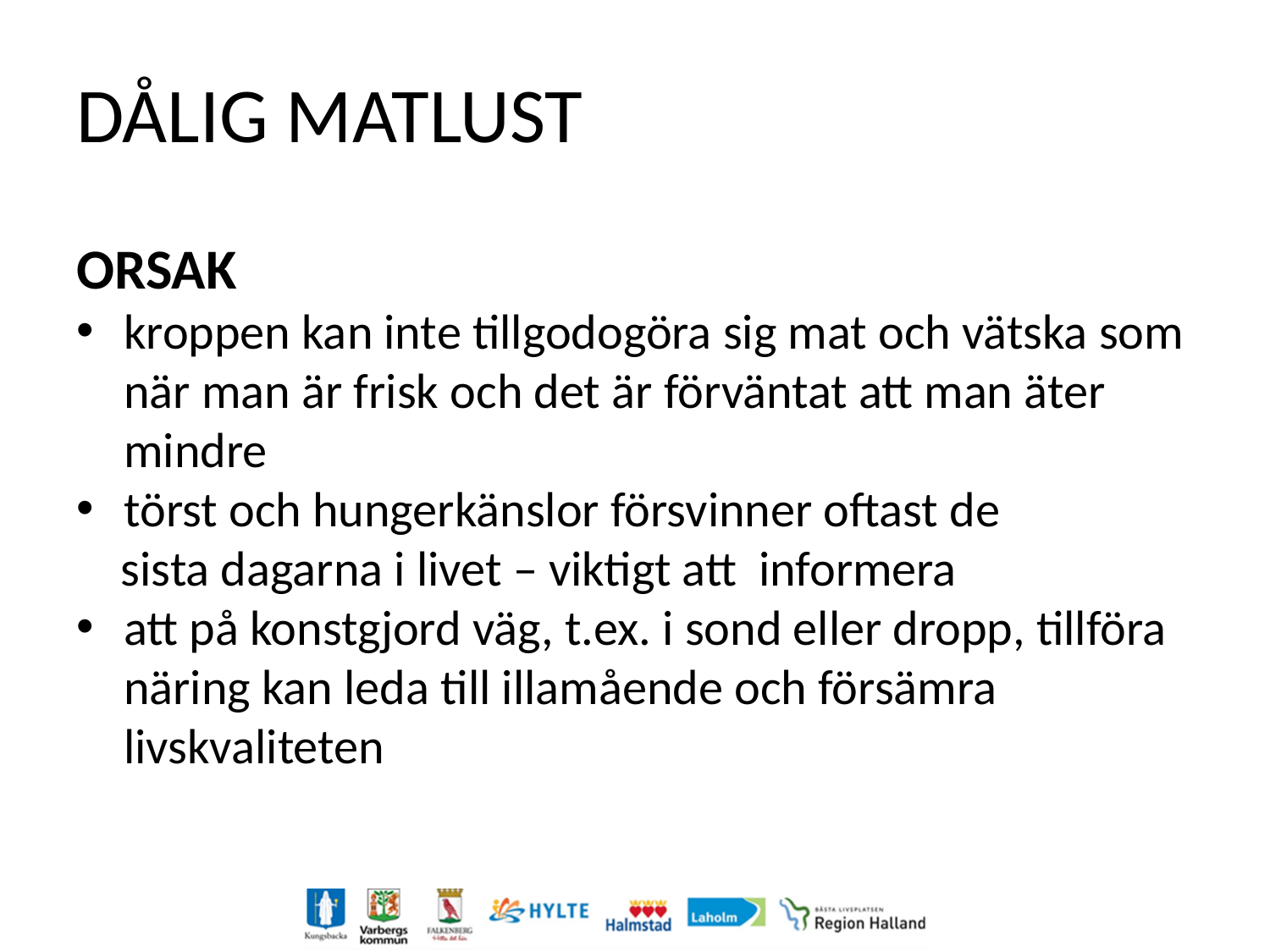

# DÅLIG MATLUST
ORSAK
kroppen kan inte tillgodogöra sig mat och vätska som när man är frisk och det är förväntat att man äter mindre
törst och hungerkänslor försvinner oftast de
    sista dagarna i livet – viktigt att  informera
att på konstgjord väg, t.ex. i sond eller dropp, tillföra näring kan leda till illamående och försämra livskvaliteten